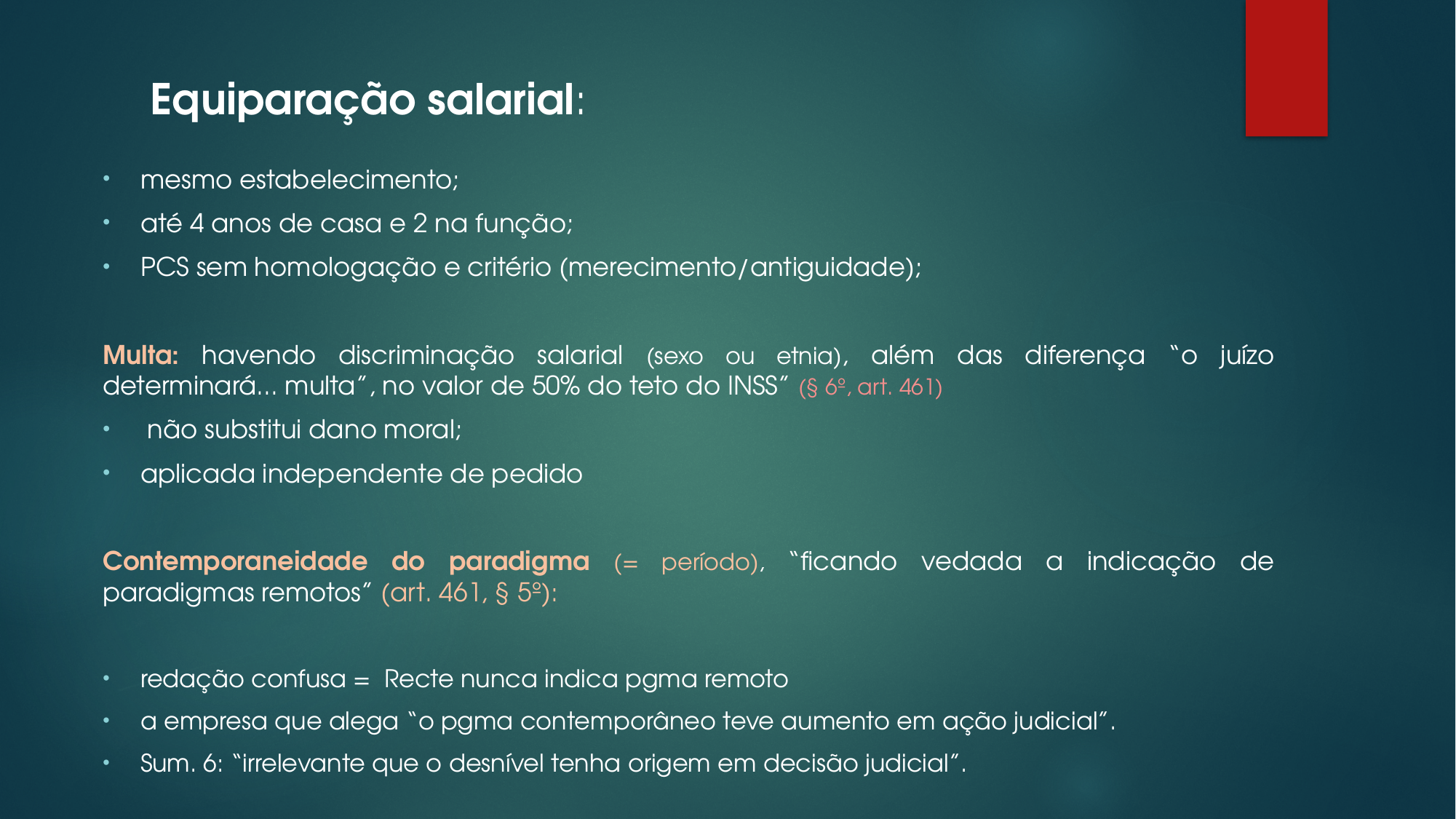

Equiparação salarial:

mesmo estabelecimento;
até 4 anos de casa e 2 na função;
PCS sem homologação e critério (merecimento/antiguidade);

Multa: havendo discriminação salarial (sexo ou etnia), além das diferença “o juízo determinará... multa”, no valor de 50% do teto do INSS” (§ 6º, art. 461)
 não substitui dano moral;
aplicada independente de pedido

Contemporaneidade do paradigma (= período), “ficando vedada a indicação de paradigmas remotos” (art. 461, § 5º):

redação confusa =  Recte nunca indica pgma remoto
a empresa que alega “o pgma contemporâneo teve aumento em ação judicial”.
Sum. 6: “irrelevante que o desnível tenha origem em decisão judicial”.